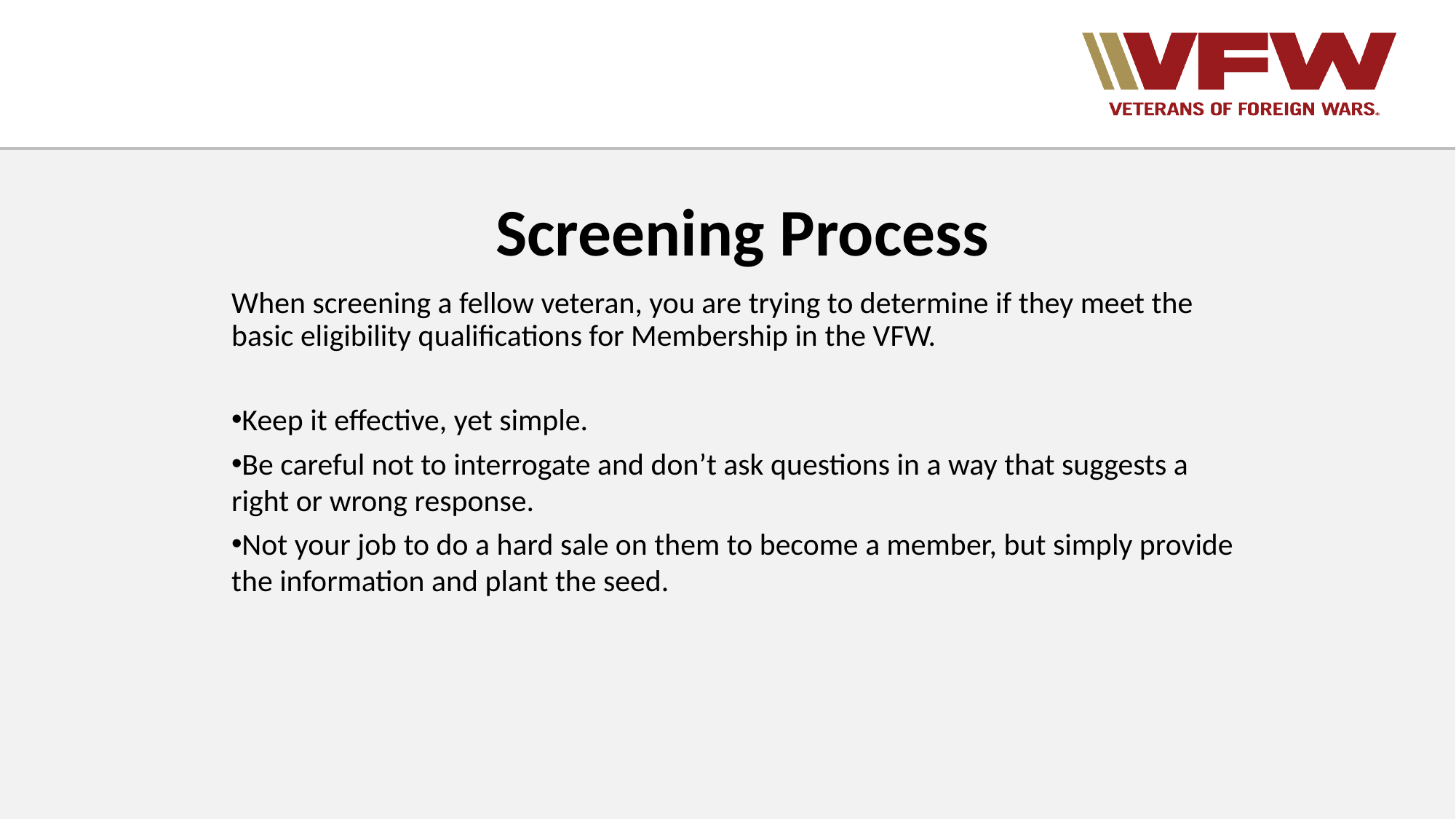

Screening Process

When screening a fellow veteran, you are trying to determine if they meet the basic eligibility qualifications for Membership in the VFW.

Keep it effective, yet simple.
Be careful not to interrogate and don’t ask questions in a way that suggests a right or wrong response.
Not your job to do a hard sale on them to become a member, but simply provide the information and plant the seed.